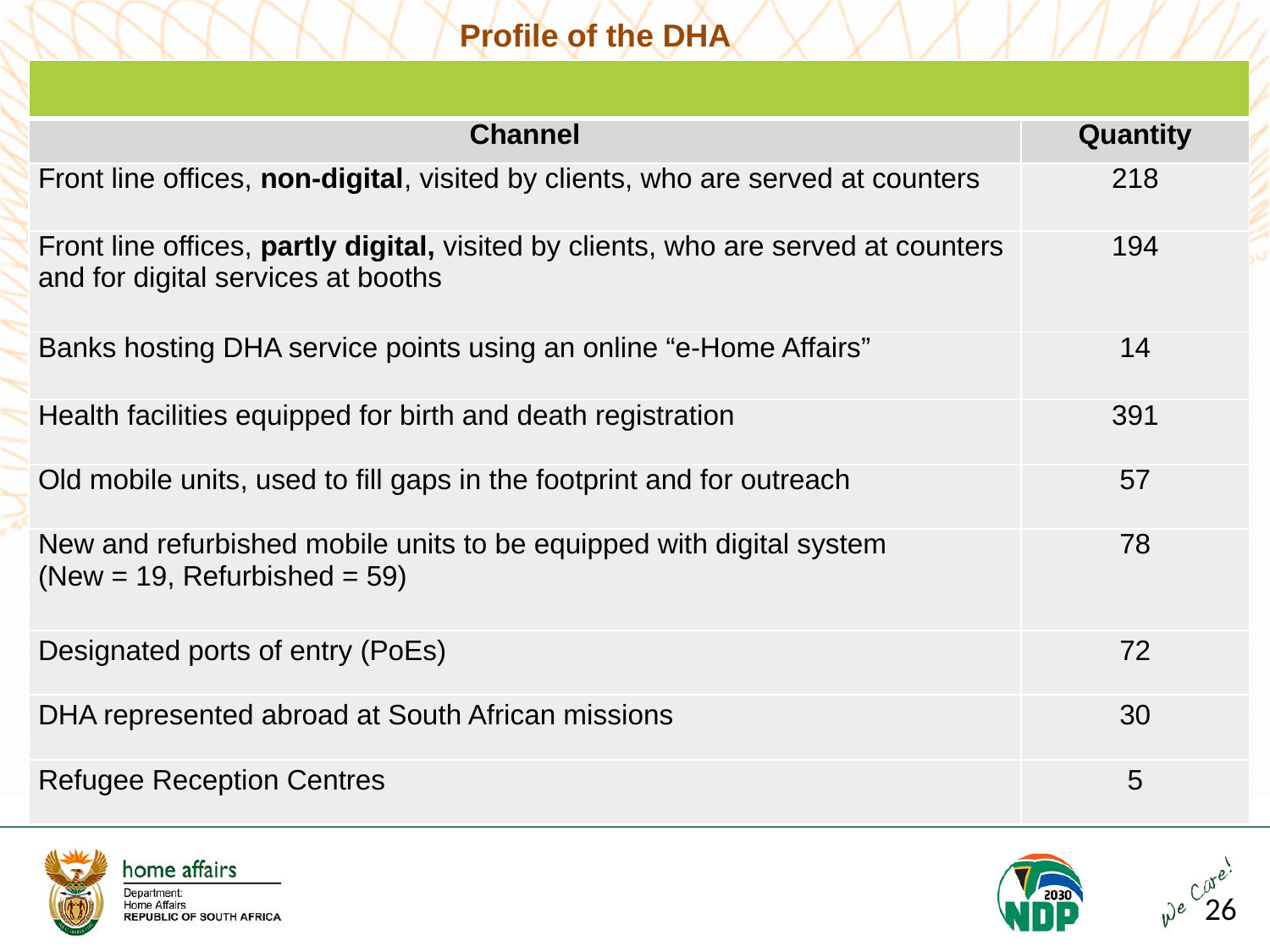

Profile of the DHA
|  |  |
| --- | --- |
| Channel | Quantity |
| Front line offices, non-digital, visited by clients, who are served at counters | 218 |
| Front line offices, partly digital, visited by clients, who are served at counters and for digital services at booths | 194 |
| Banks hosting DHA service points using an online “e-Home Affairs” | 14 |
| Health facilities equipped for birth and death registration | 391 |
| Old mobile units, used to fill gaps in the footprint and for outreach | 57 |
| New and refurbished mobile units to be equipped with digital system (New = 19, Refurbished = 59) | 78 |
| Designated ports of entry (PoEs) | 72 |
| DHA represented abroad at South African missions | 30 |
| Refugee Reception Centres | 5 |
26